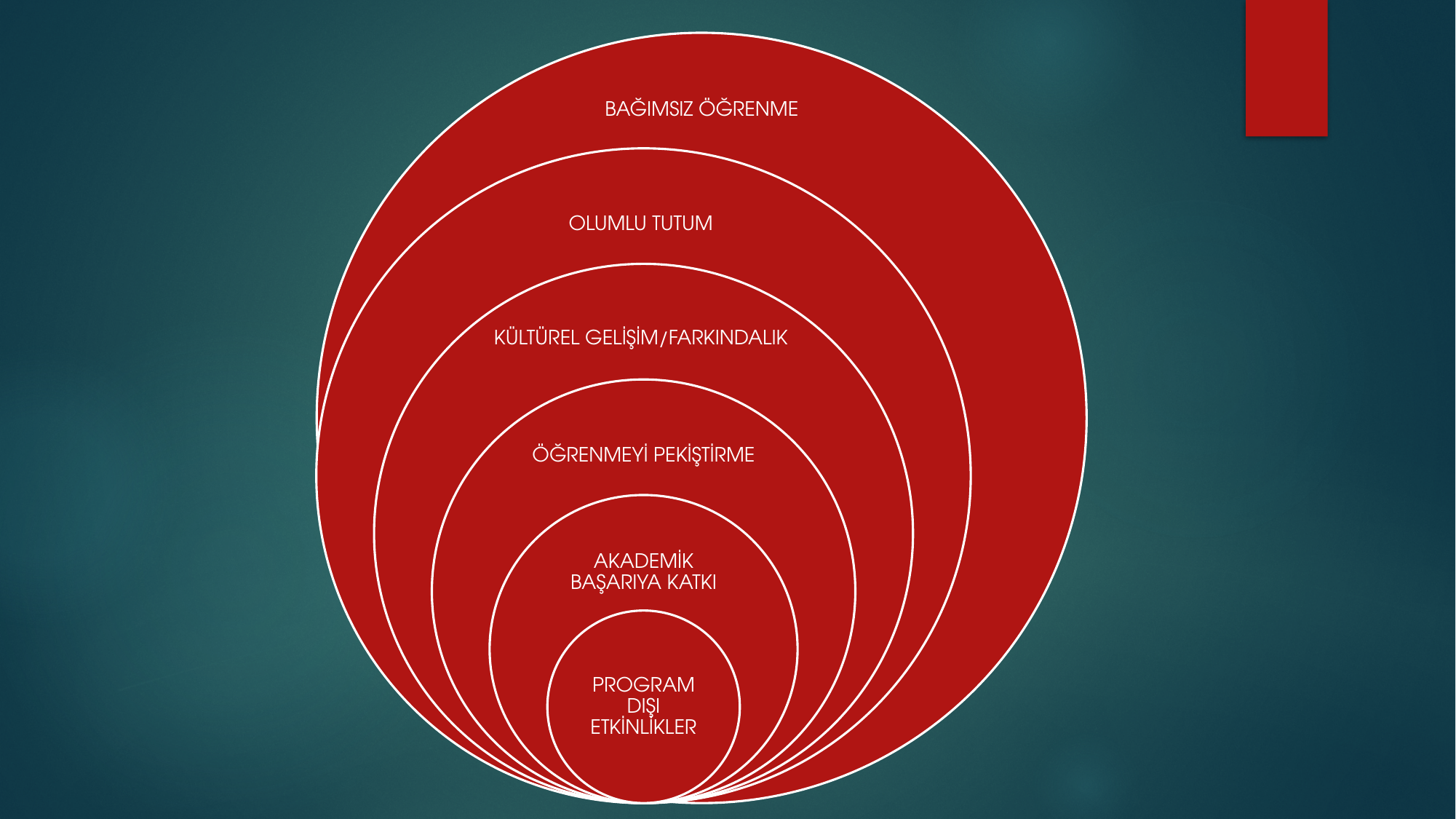

BAĞIMSIZ ÖĞRENME
OLUMLU TUTUM
KÜLTÜREL GELİŞİM/FARKINDALIK
ÖĞRENMEYİ PEKİŞTİRME
AKADEMİK BAŞARIYA KATKI
PROGRAM DIŞI ETKİNLİKLER